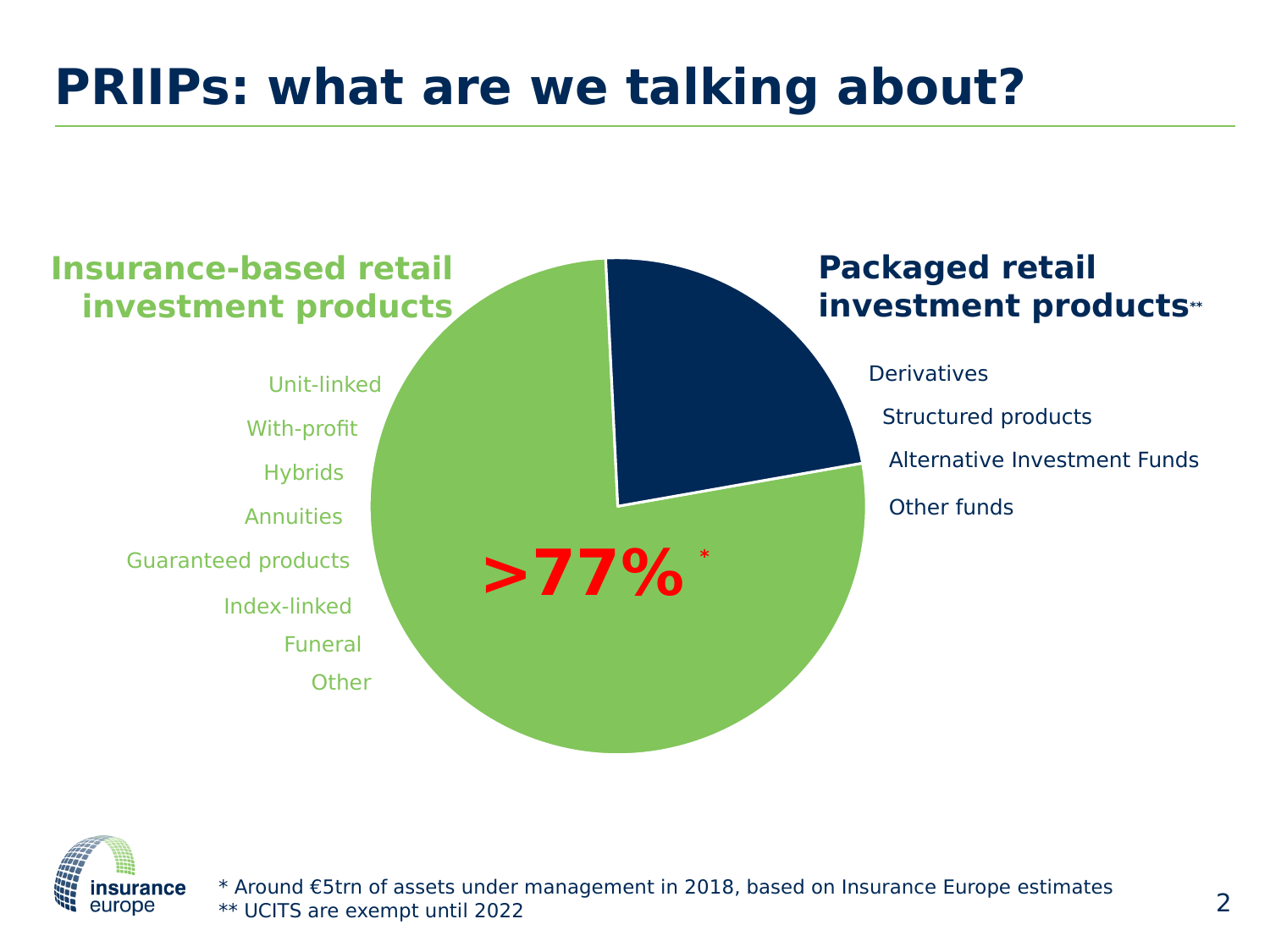

# PRIIPs: what are we talking about?

### Chart

| Category | Sales |
|---|---|
|  | 0.77 |
|  | 0.23 |
|  | None |
|  | None |
Packaged retail investment products**
Insurance-based retail investment products
Derivatives
Unit-linked
Structured products
With-profit
Alternative Investment Funds
Hybrids
Other funds
Annuities
>77%
*
Guaranteed products
Index-linked
Funeral
Other
* Around €5trn of assets under management in 2018, based on Insurance Europe estimates
** UCITS are exempt until 2022
2